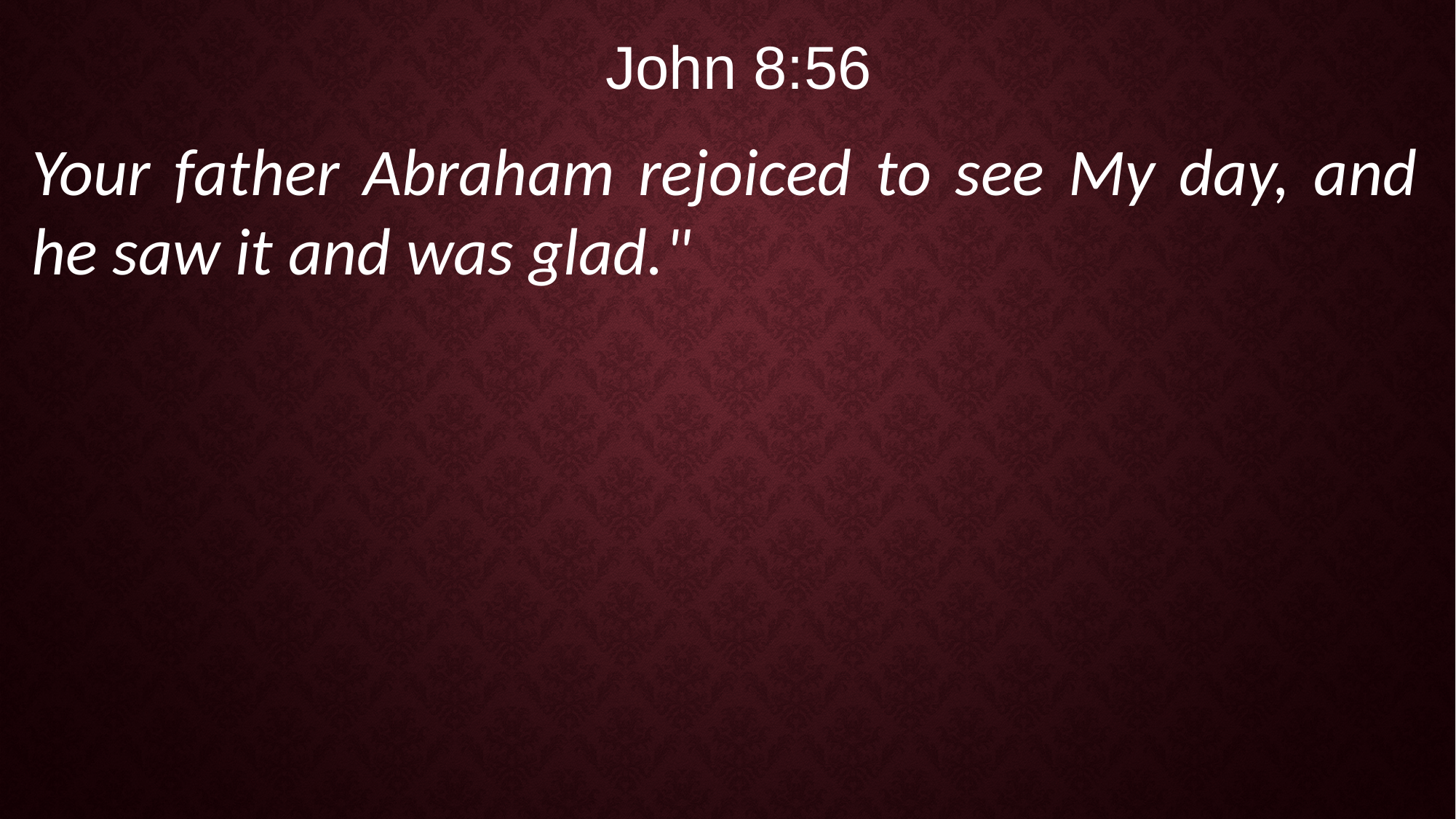

John 8:56
Your father Abraham rejoiced to see My day, and he saw it and was glad."